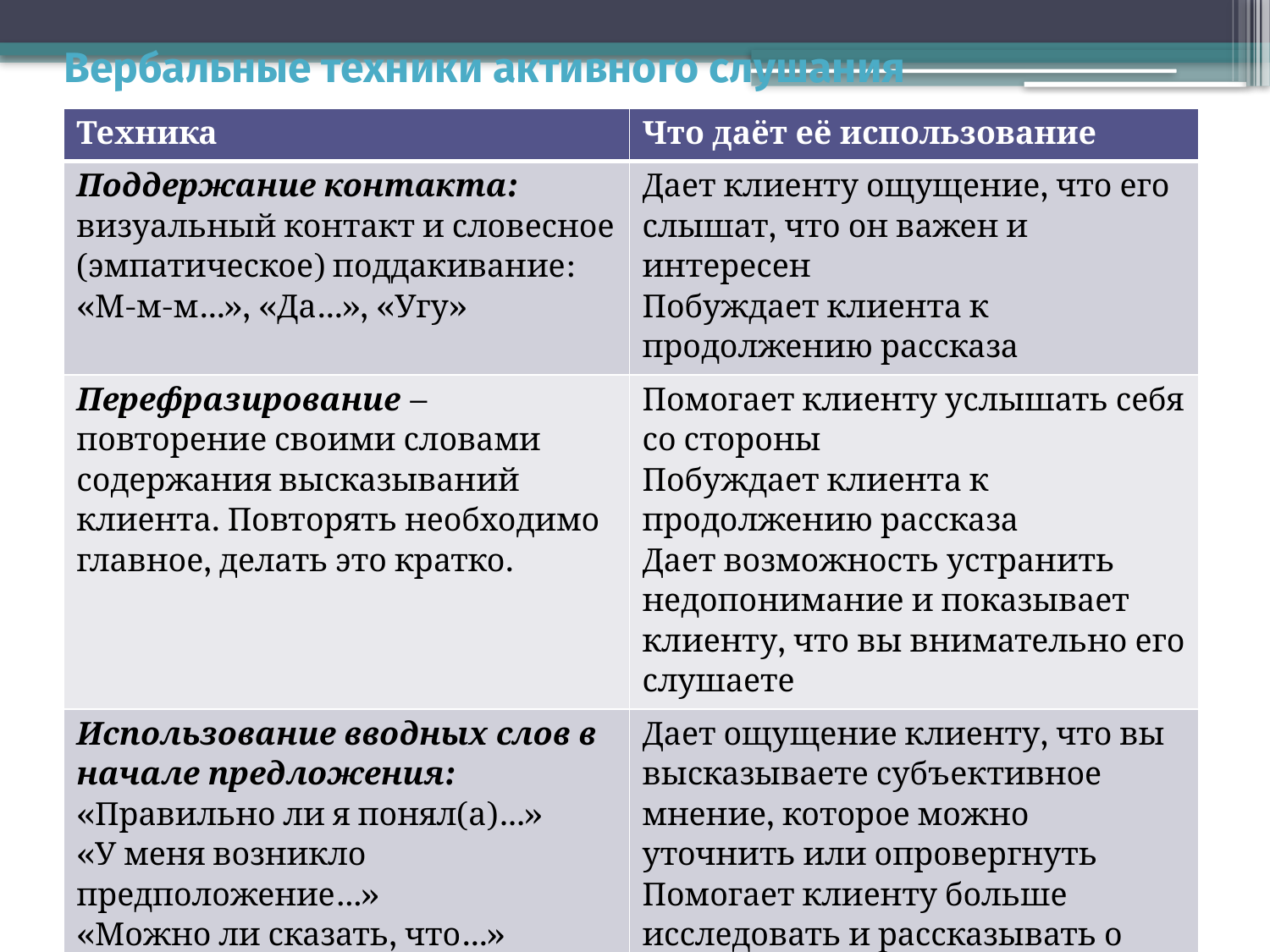

# Вербальные техники активного слушания
| Техника | Что даёт её использование |
| --- | --- |
| Поддержание контакта: визуальный контакт и словесное (эмпатическое) поддакивание: «М-м-м…», «Да…», «Угу» | Дает клиенту ощущение, что его слышат, что он важен и интересен Побуждает клиента к продолжению рассказа |
| Перефразирование – повторение своими словами содержания высказываний клиента. Повторять необходимо главное, делать это кратко. | Помогает клиенту услышать себя со стороны Побуждает клиента к продолжению рассказа Дает возможность устранить недопонимание и показывает клиенту, что вы внимательно его слушаете |
| Использование вводных слов в начале предложения: «Правильно ли я понял(а)…» «У меня возникло предположение…» «Можно ли сказать, что…» | Дает ощущение клиенту, что вы высказываете субъективное мнение, которое можно уточнить или опровергнуть Помогает клиенту больше исследовать и рассказывать о случившейся ситуации дает возможность устранить недопонимание |